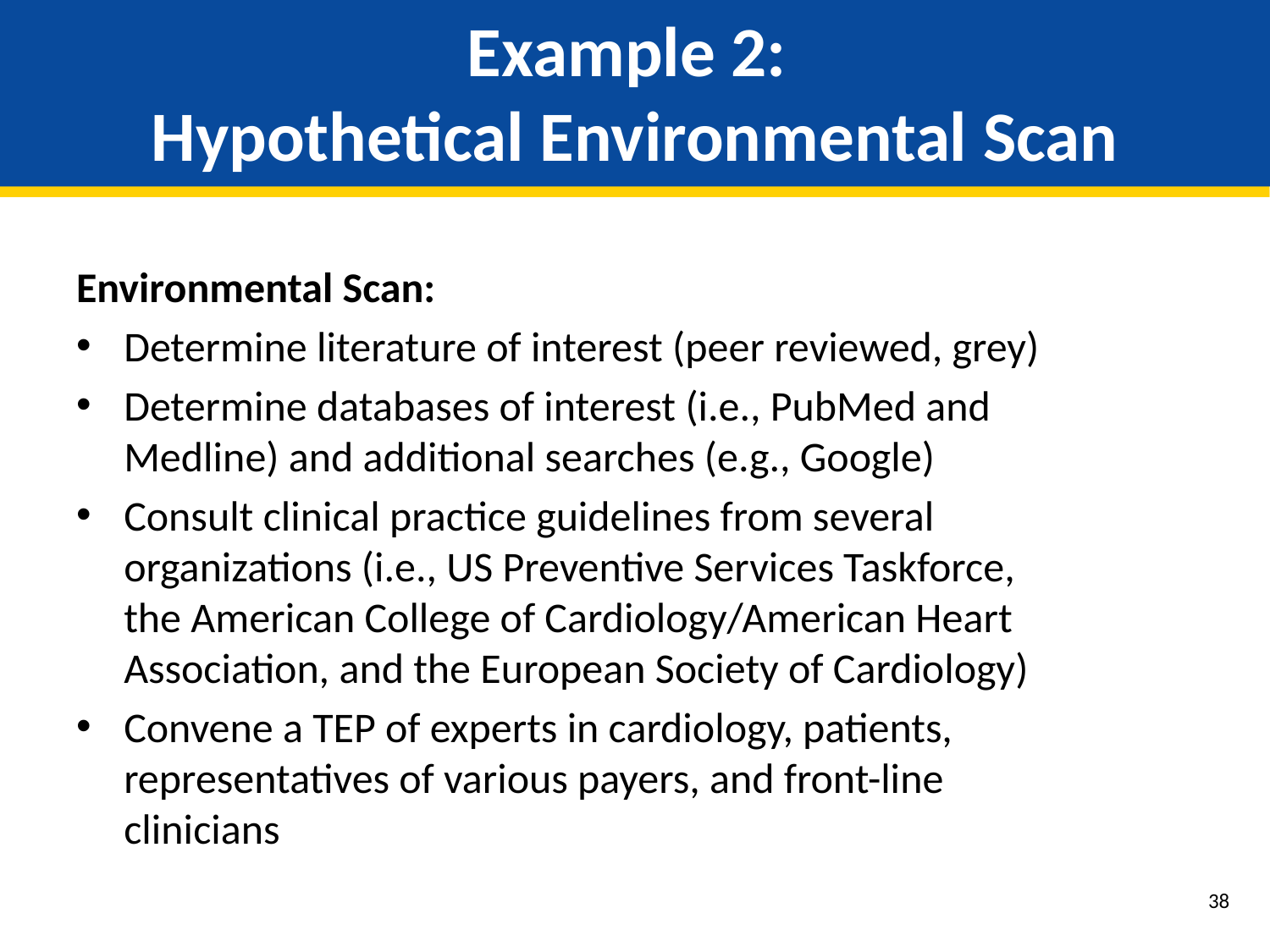

# Example 2: Hypothetical Environmental Scan
Environmental Scan:
Determine literature of interest (peer reviewed, grey)
Determine databases of interest (i.e., PubMed and Medline) and additional searches (e.g., Google)
Consult clinical practice guidelines from several organizations (i.e., US Preventive Services Taskforce, the American College of Cardiology/American Heart Association, and the European Society of Cardiology)
Convene a TEP of experts in cardiology, patients, representatives of various payers, and front-line clinicians